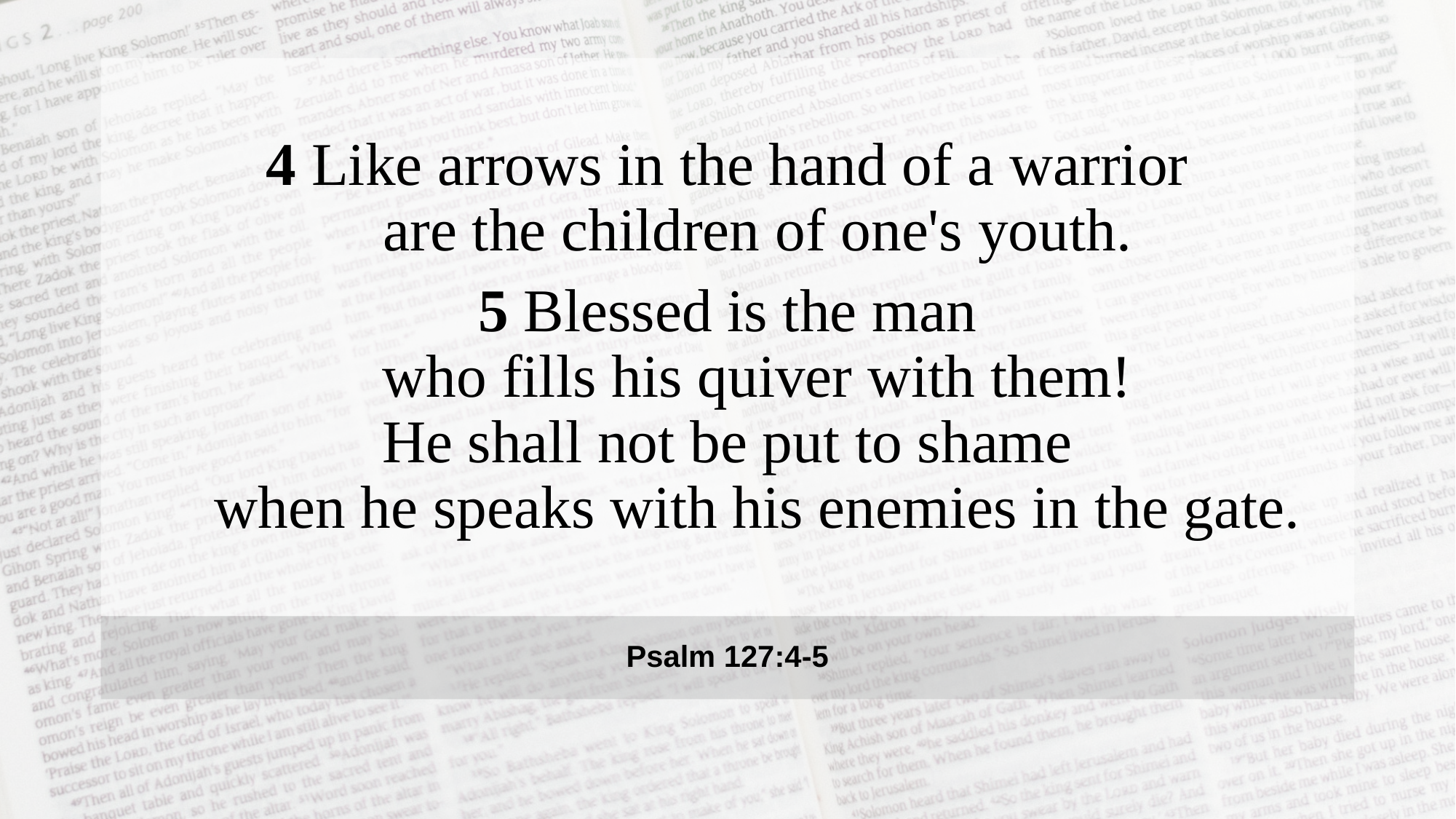

4 Like arrows in the hand of a warrior
    are the children of one's youth.
5 Blessed is the man
    who fills his quiver with them!
He shall not be put to shame
    when he speaks with his enemies in the gate.
Psalm 127:4-5